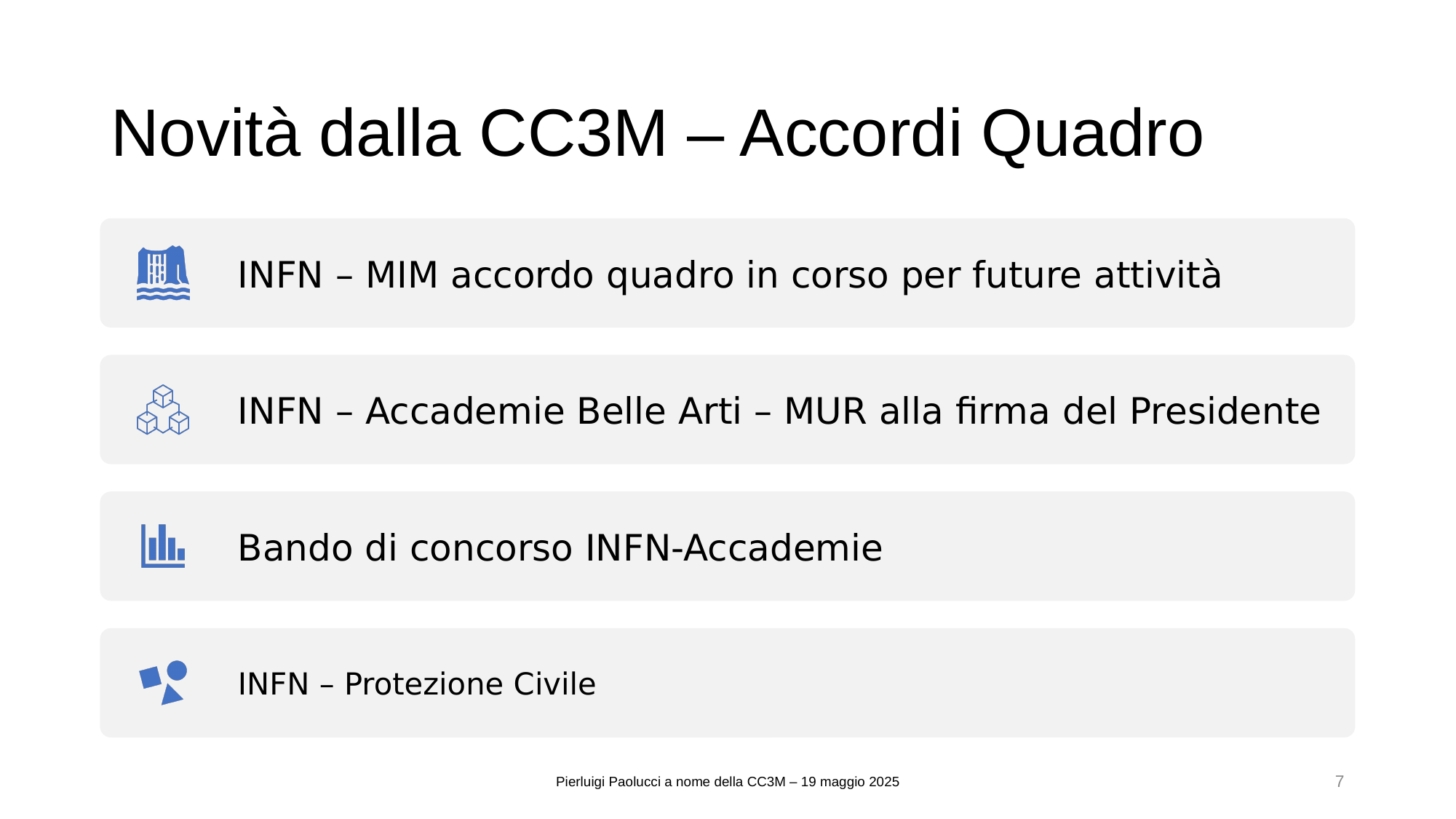

# Novità dalla CC3M – Accordi Quadro
INFN – MIM accordo quadro in corso per future attività
INFN – Accademie Belle Arti – MUR alla firma del Presidente
Bando di concorso INFN-Accademie
INFN – Protezione Civile
Pierluigi Paolucci a nome della CC3M – 19 maggio 2025
7